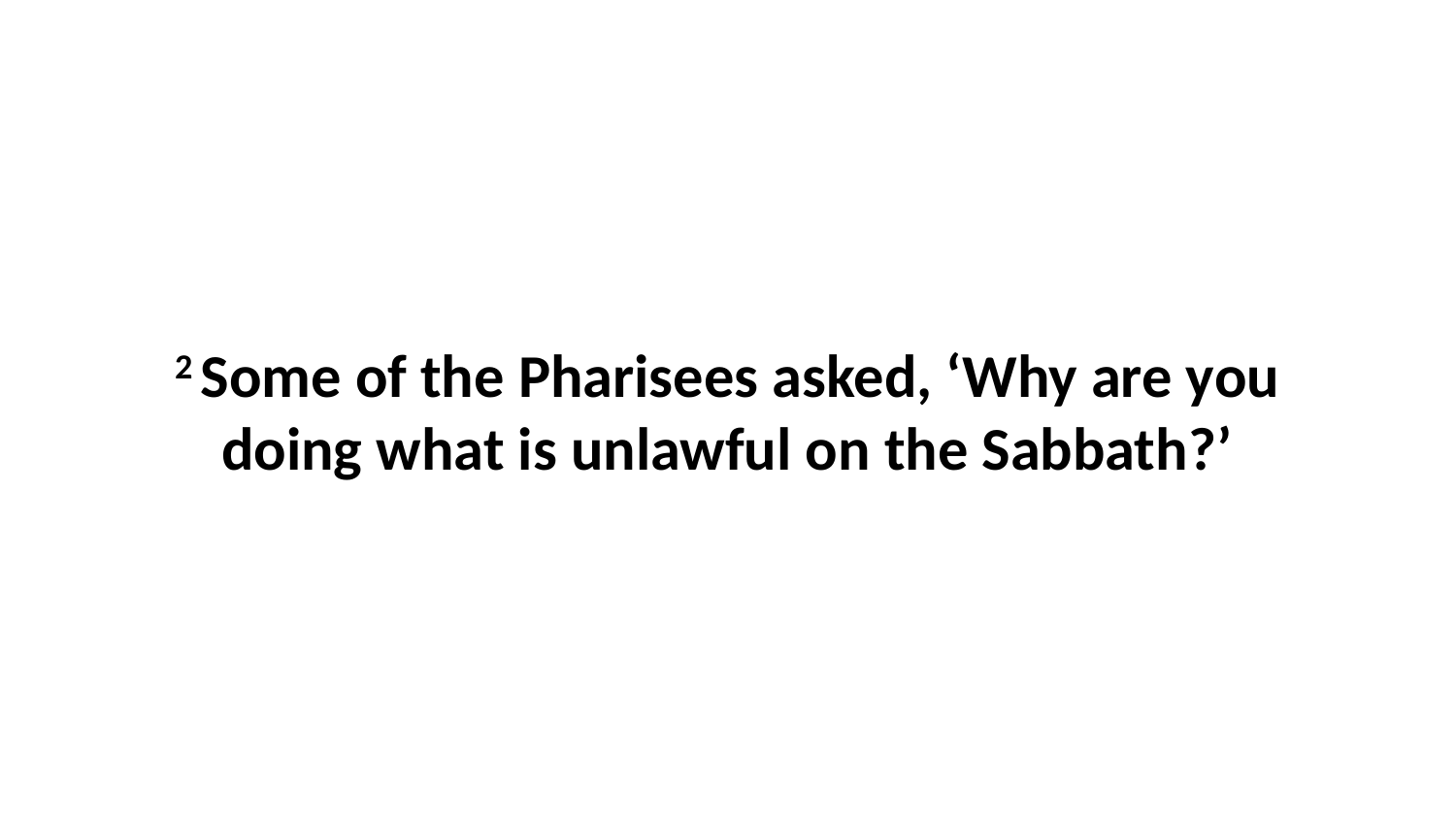

2 Some of the Pharisees asked, ‘Why are you doing what is unlawful on the Sabbath?’